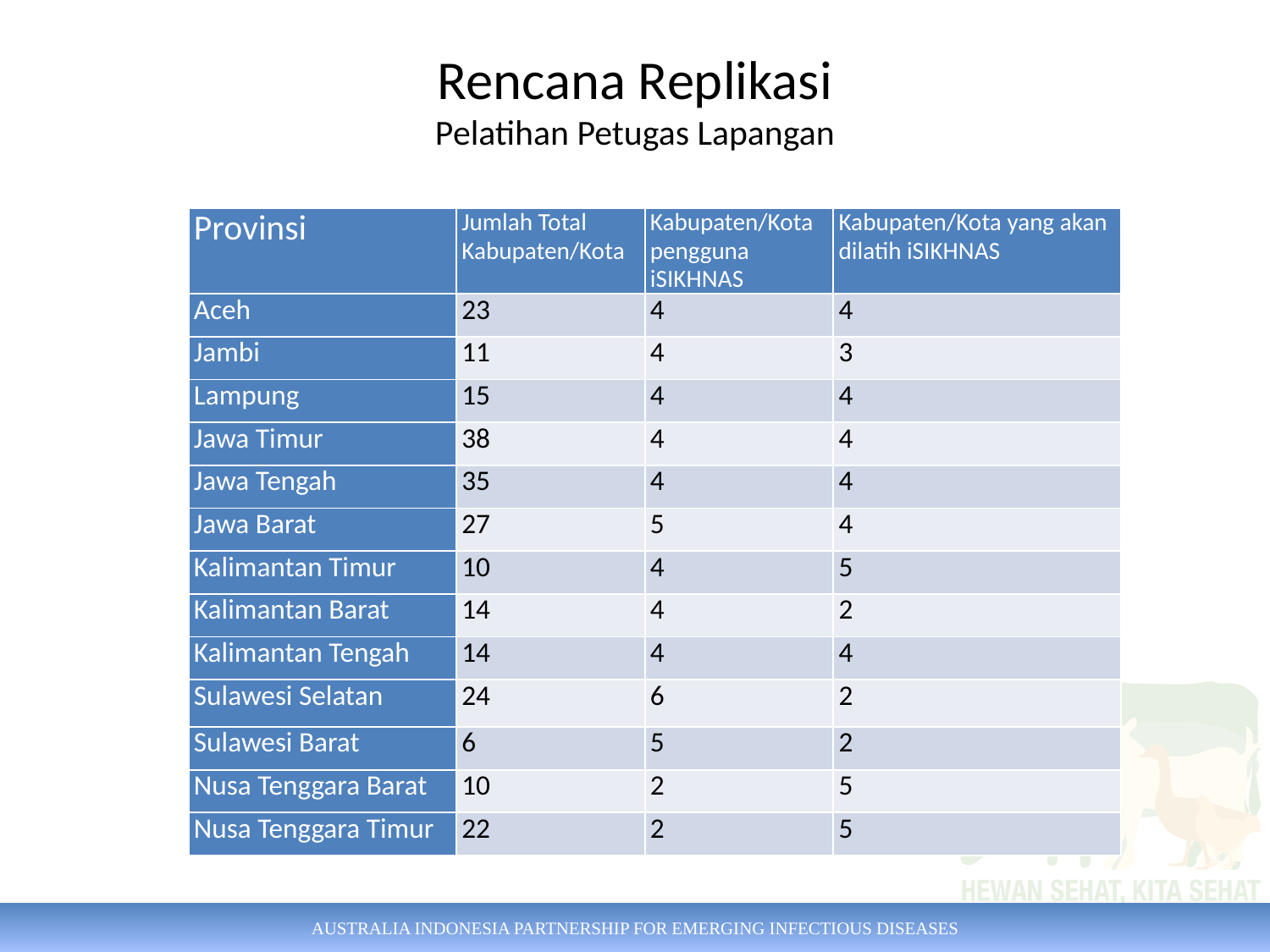

# Rencana Replikasi Pelatihan Petugas Lapangan
| Provinsi | Jumlah Total Kabupaten/Kota | Kabupaten/Kota pengguna iSIKHNAS | Kabupaten/Kota yang akan dilatih iSIKHNAS |
| --- | --- | --- | --- |
| Aceh | 23 | 4 | 4 |
| Jambi | 11 | 4 | 3 |
| Lampung | 15 | 4 | 4 |
| Jawa Timur | 38 | 4 | 4 |
| Jawa Tengah | 35 | 4 | 4 |
| Jawa Barat | 27 | 5 | 4 |
| Kalimantan Timur | 10 | 4 | 5 |
| Kalimantan Barat | 14 | 4 | 2 |
| Kalimantan Tengah | 14 | 4 | 4 |
| Sulawesi Selatan | 24 | 6 | 2 |
| Sulawesi Barat | 6 | 5 | 2 |
| Nusa Tenggara Barat | 10 | 2 | 5 |
| Nusa Tenggara Timur | 22 | 2 | 5 |